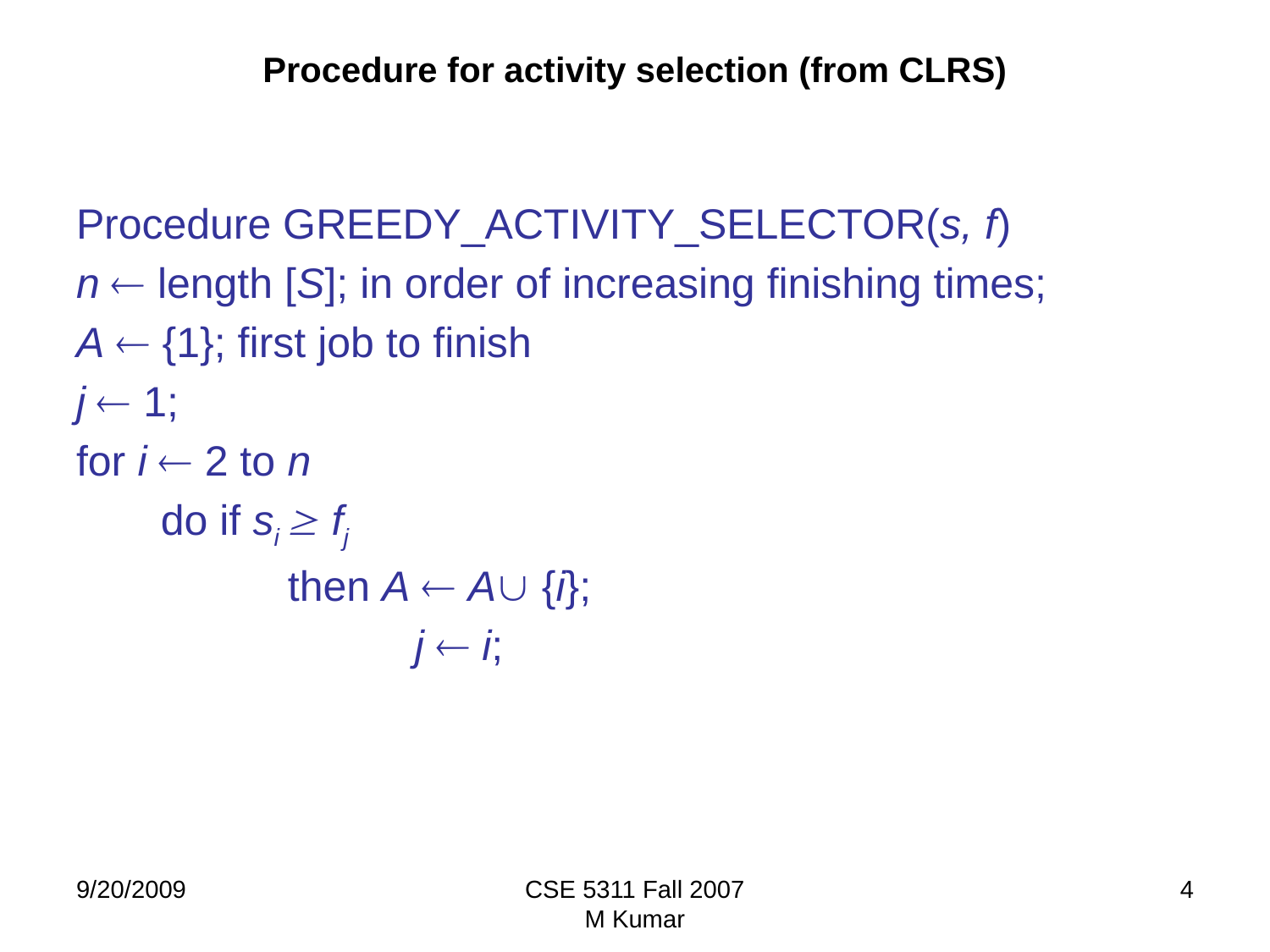

# Procedure for activity selection (from CLRS)
Procedure GREEDY_ACTIVITY_SELECTOR(s, f)
n ← length [S]; in order of increasing finishing times;
A ← {1}; first job to finish
j ← 1;
for i ← 2 to n
 	do if si ≥ fj
 		then A ← A∪ {i};
 			j ← i;
9/20/2009
CSE 5311 Fall 2007
M Kumar
4